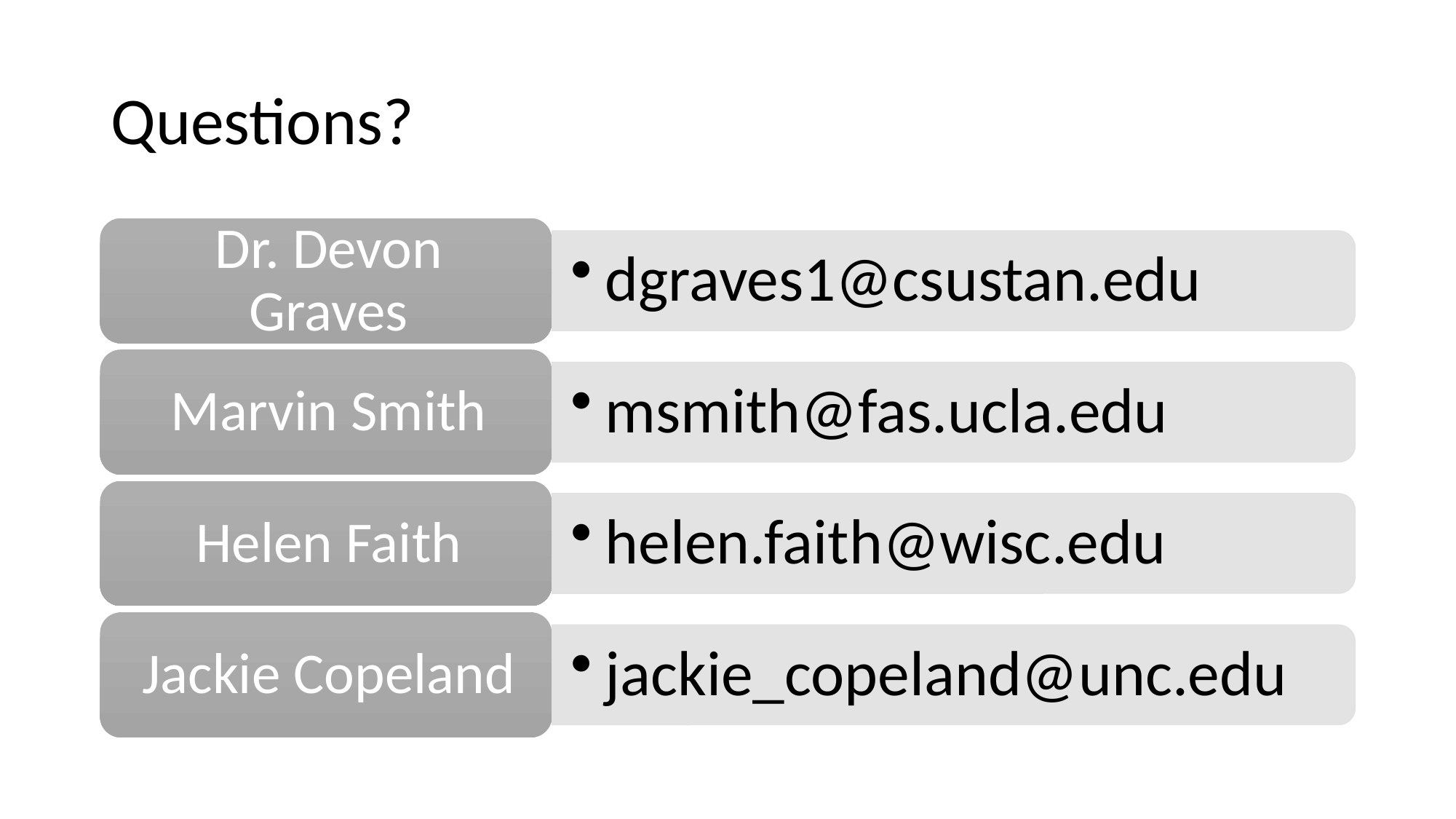

# Questions?
dgraves1@csustan.edu
Dr. Devon Graves
msmith@fas.ucla.edu
Marvin Smith
helen.faith@wisc.edu
Helen Faith
jackie_copeland@unc.edu
Jackie Copeland